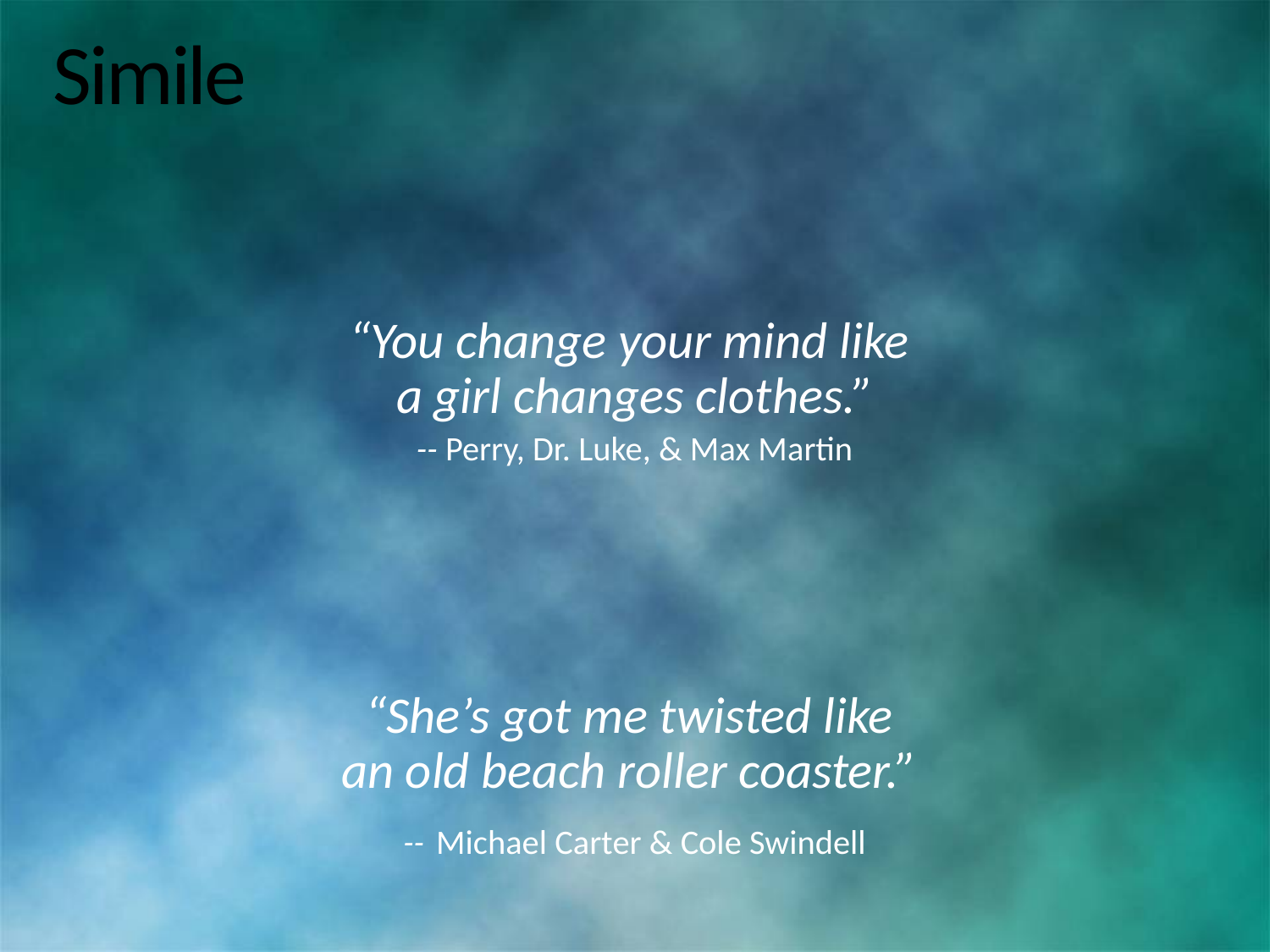

# Simile

“You change your mind like
a girl changes clothes.”
-- Perry, Dr. Luke, & Max Martin

“She’s got me twisted like
an old beach roller coaster.”
-- Michael Carter & Cole Swindell